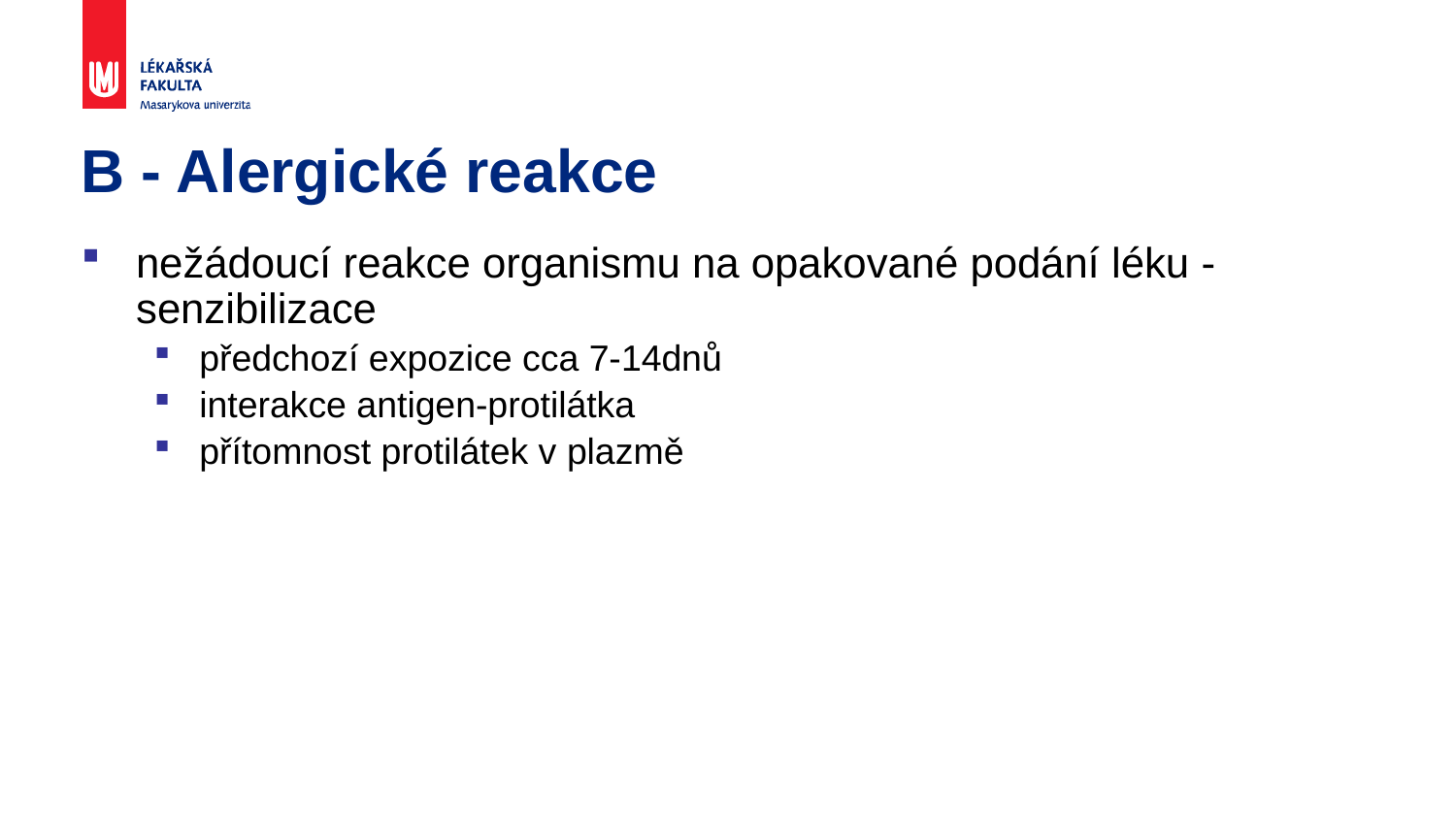

# B - Alergické reakce
nežádoucí reakce organismu na opakované podání léku - senzibilizace
předchozí expozice cca 7-14dnů
interakce antigen-protilátka
přítomnost protilátek v plazmě